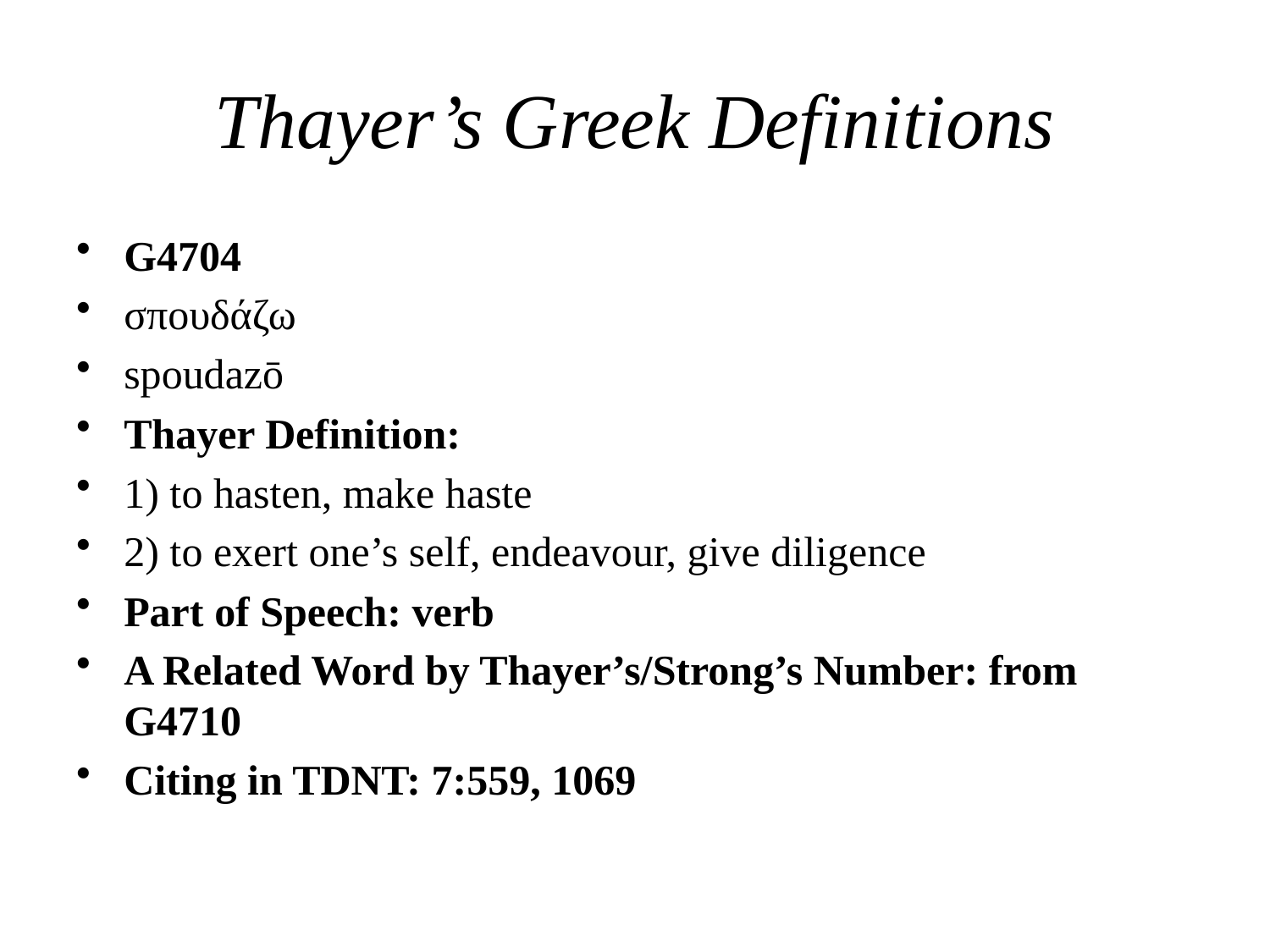

# Thayer’s Greek Definitions
G4704
σπουδάζω
spoudazō
Thayer Definition:
1) to hasten, make haste
2) to exert one’s self, endeavour, give diligence
Part of Speech: verb
A Related Word by Thayer’s/Strong’s Number: from G4710
Citing in TDNT: 7:559, 1069